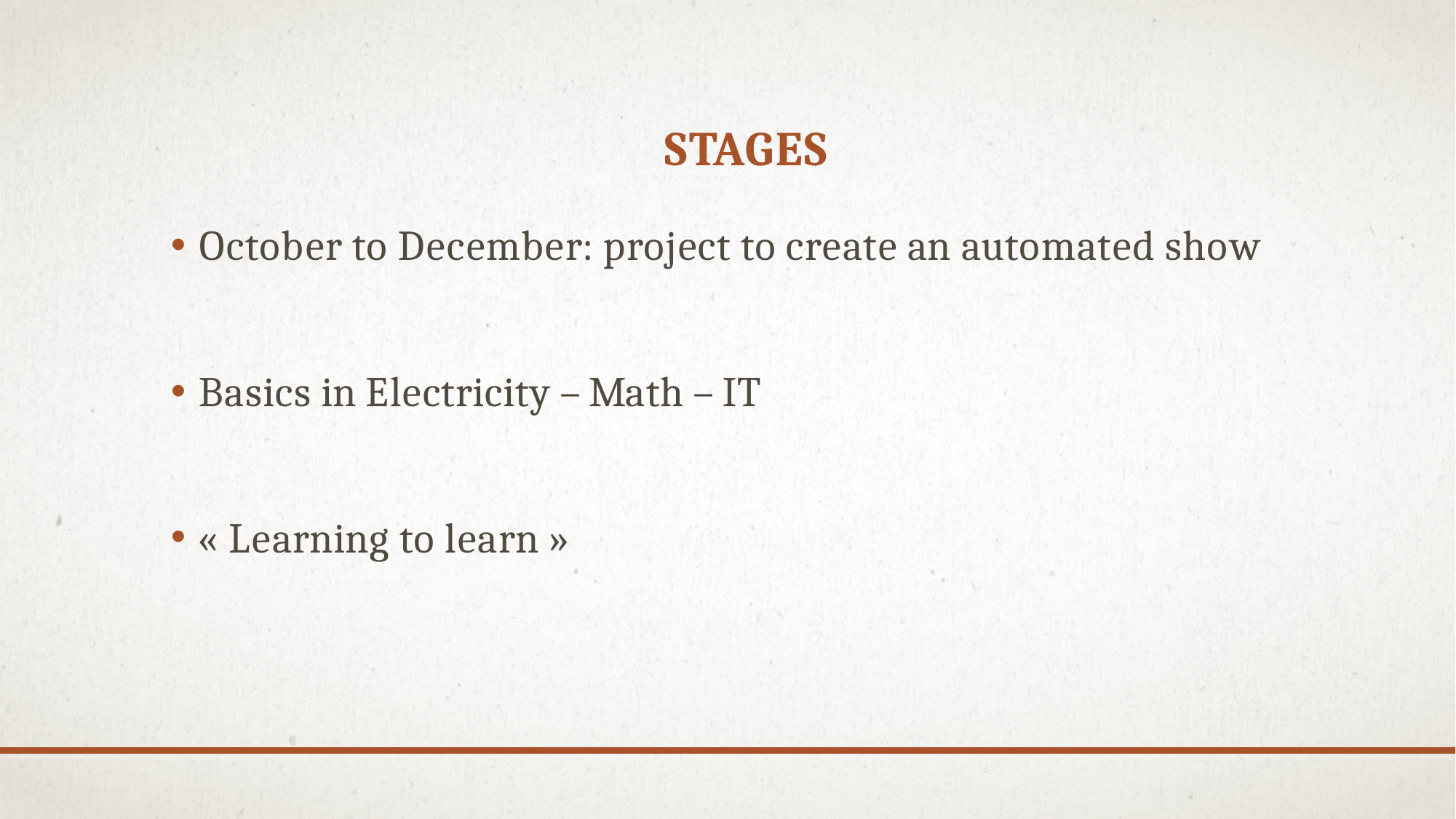

# STAGES
October to December: project to create an automated show

Basics in Electricity – Math – IT

« Learning to learn »